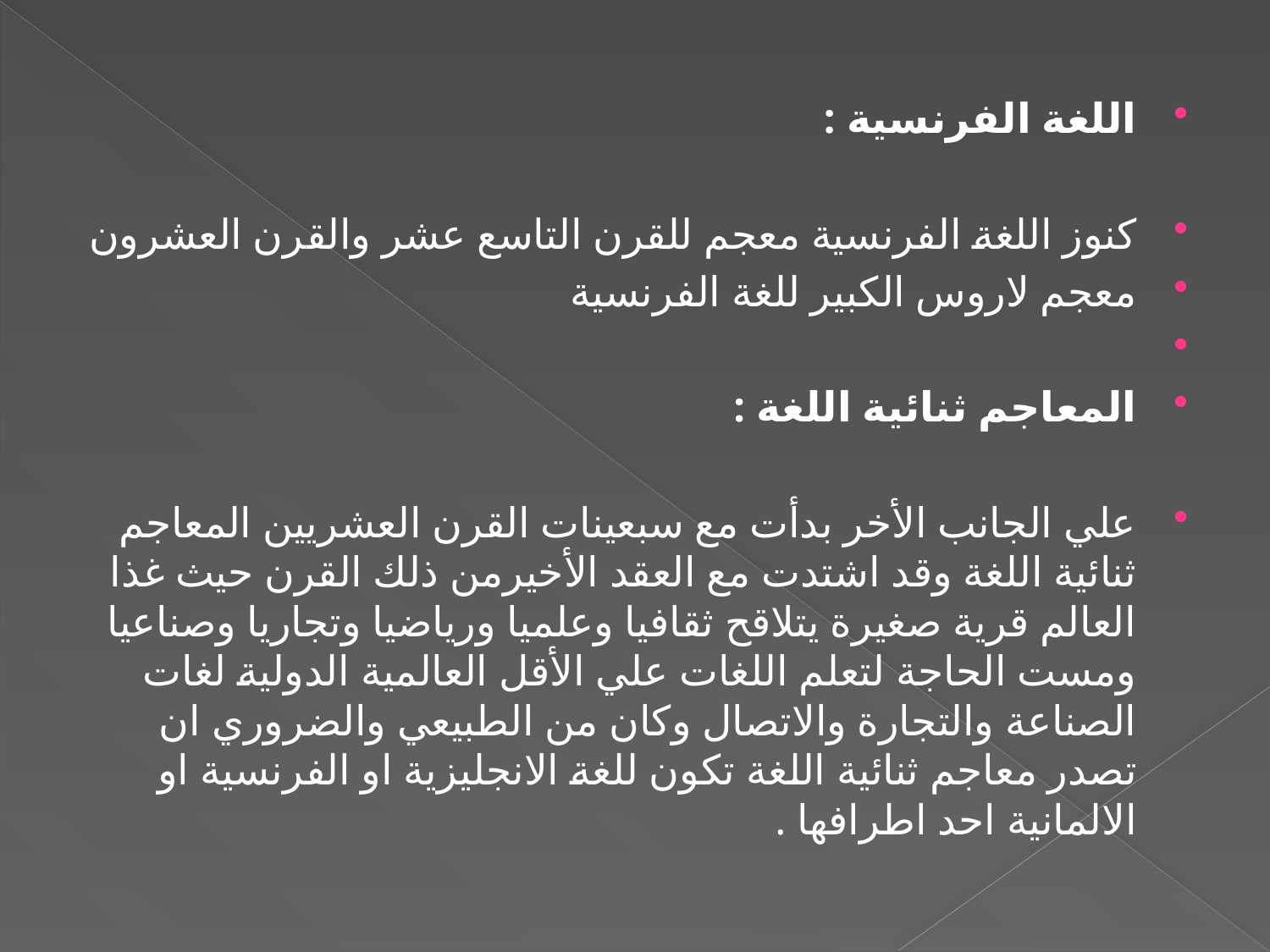

اللغة الفرنسية :

كنوز اللغة الفرنسية معجم للقرن التاسع عشر والقرن العشرون
معجم لاروس الكبير للغة الفرنسية

المعاجم ثنائية اللغة :

علي الجانب الأخر بدأت مع سبعينات القرن العشريين المعاجم ثنائية اللغة وقد اشتدت مع العقد الأخيرمن ذلك القرن حيث غذا العالم قرية صغيرة يتلاقح ثقافيا وعلميا ورياضيا وتجاريا وصناعيا ومست الحاجة لتعلم اللغات علي الأقل العالمية الدولية لغات الصناعة والتجارة والاتصال وكان من الطبيعي والضروري ان تصدر معاجم ثنائية اللغة تكون للغة الانجليزية او الفرنسية او الالمانية احد اطرافها .